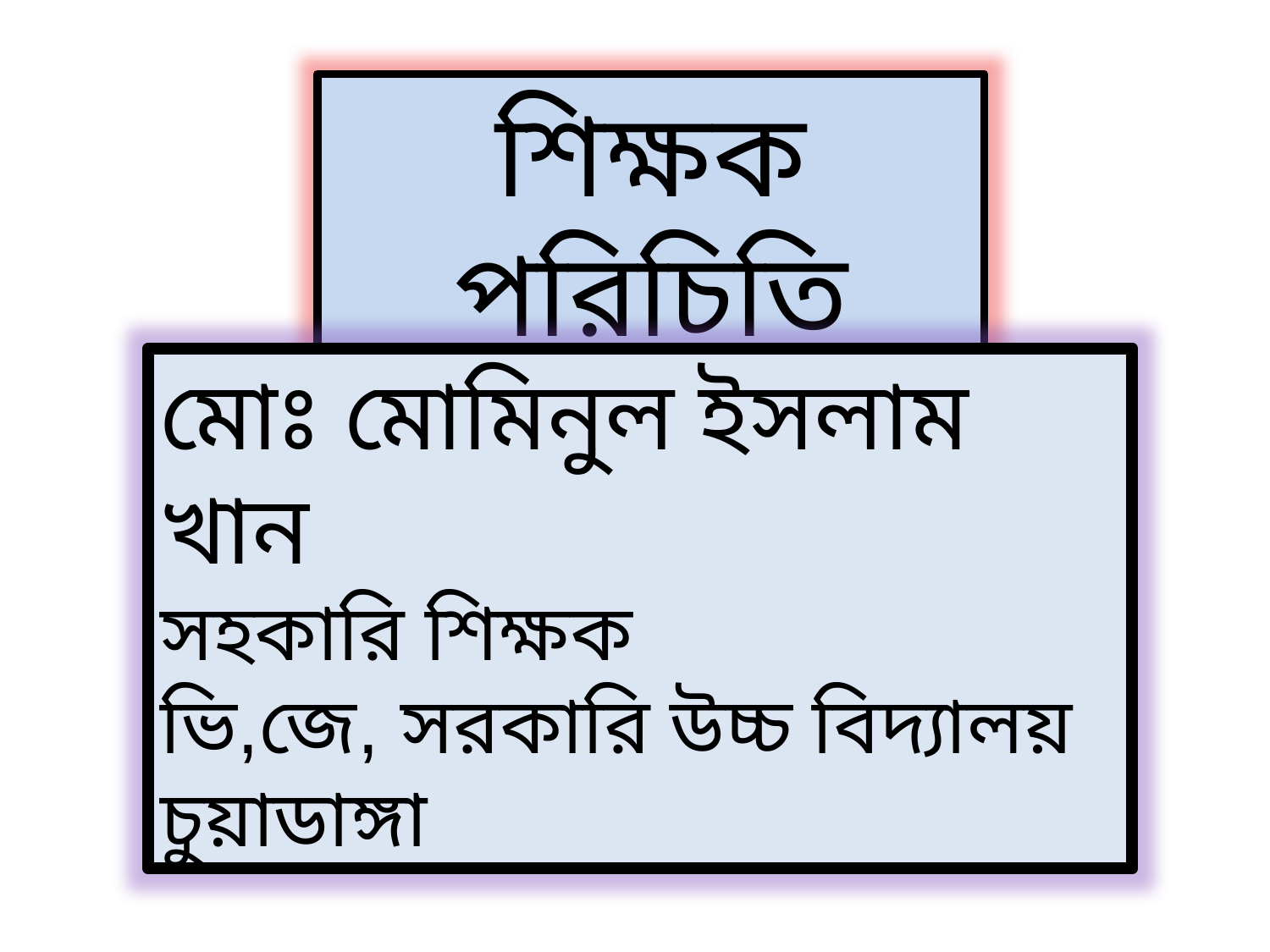

শিক্ষক পরিচিতি
মোঃ মোমিনুল ইসলাম খান
সহকারি শিক্ষক
ভি,জে, সরকারি উচ্চ বিদ্যালয়
চুয়াডাঙ্গা